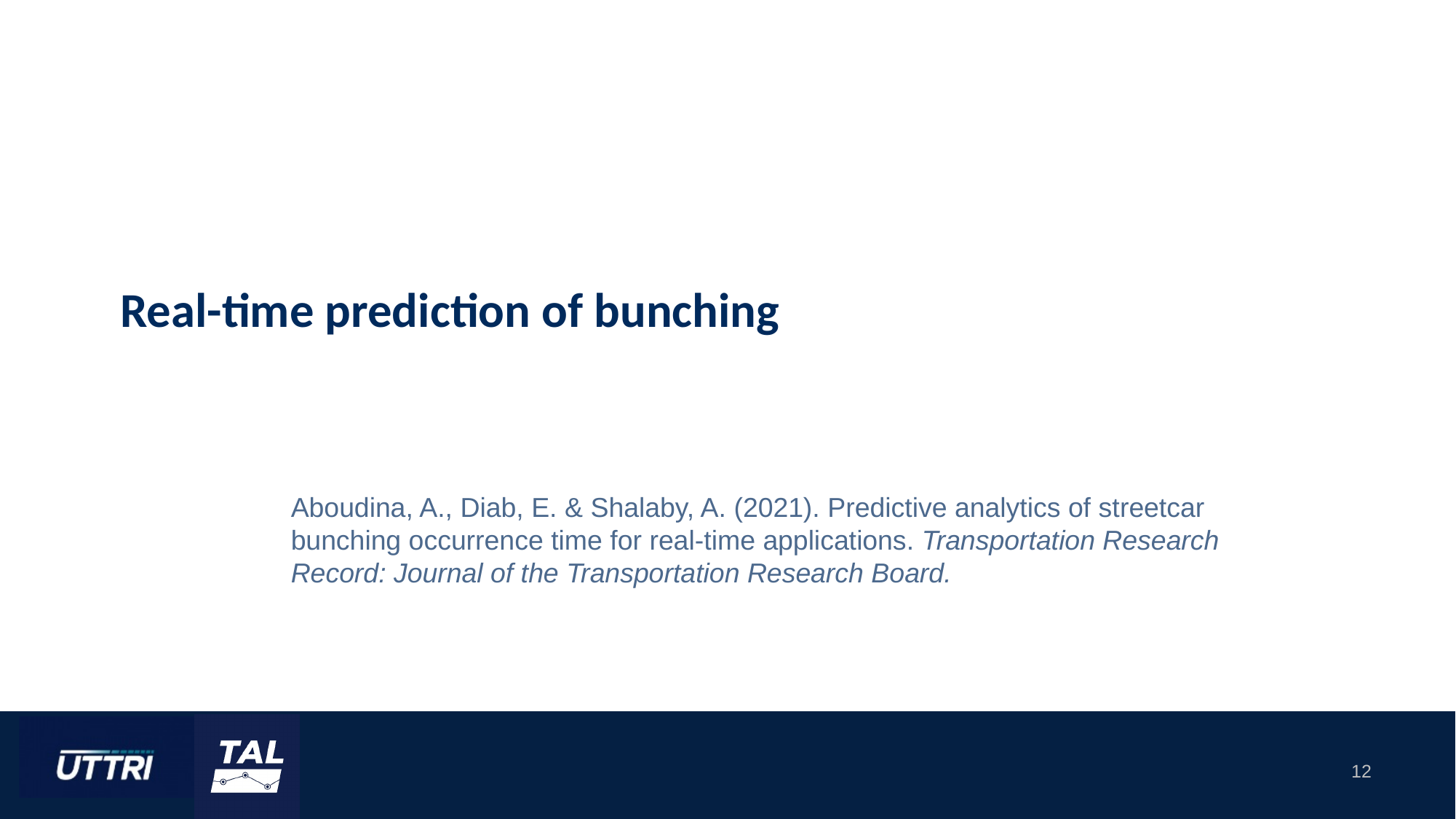

#
Real-time prediction of bunching
Aboudina, A., Diab, E. & Shalaby, A. (2021). Predictive analytics of streetcar bunching occurrence time for real-time applications. Transportation Research Record: Journal of the Transportation Research Board.
12